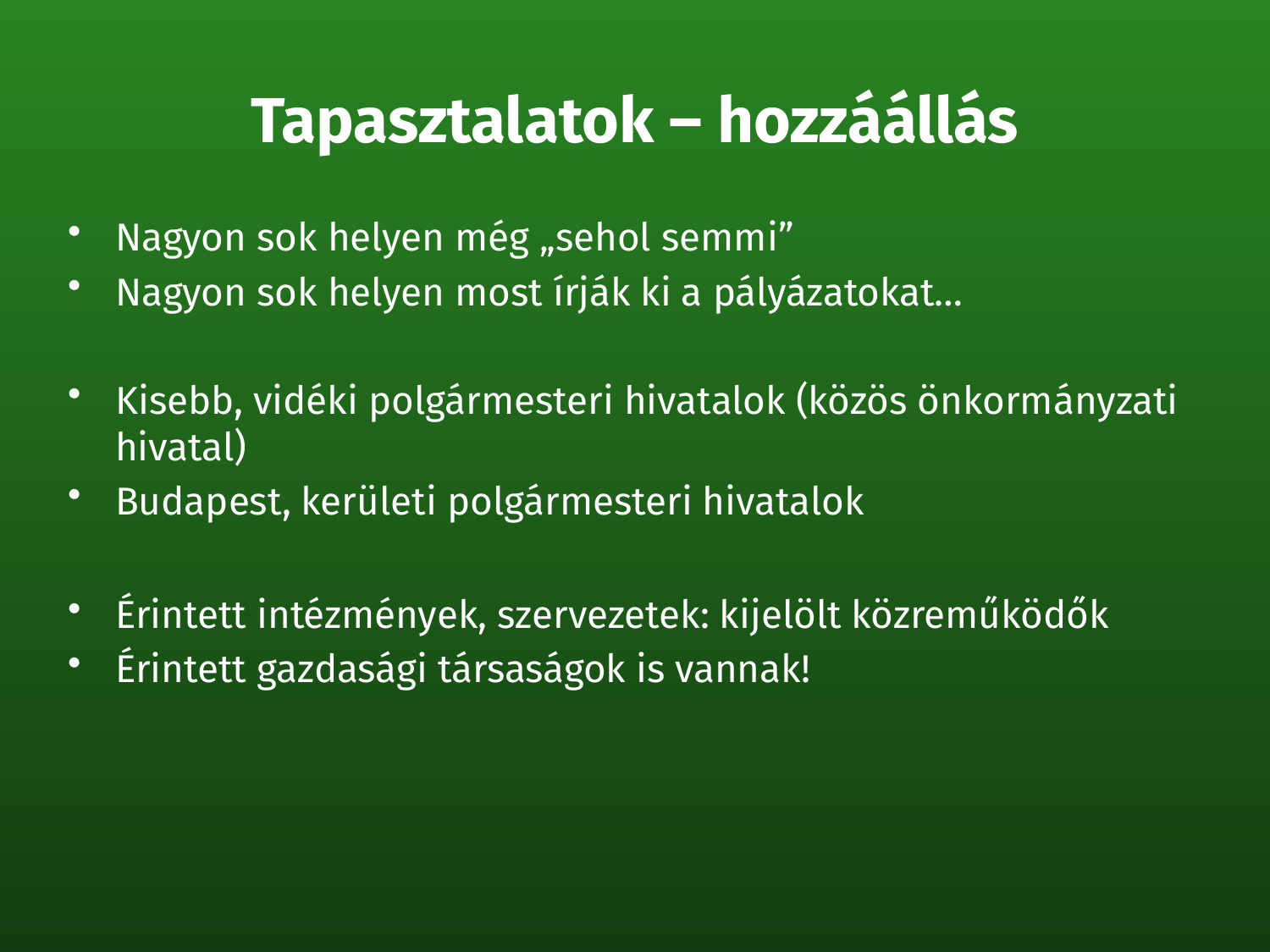

# Tapasztalatok – hozzáállás
Nagyon sok helyen még „sehol semmi”
Nagyon sok helyen most írják ki a pályázatokat…

Kisebb, vidéki polgármesteri hivatalok (közös önkormányzati hivatal)
Budapest, kerületi polgármesteri hivatalok

Érintett intézmények, szervezetek: kijelölt közreműködők
Érintett gazdasági társaságok is vannak!